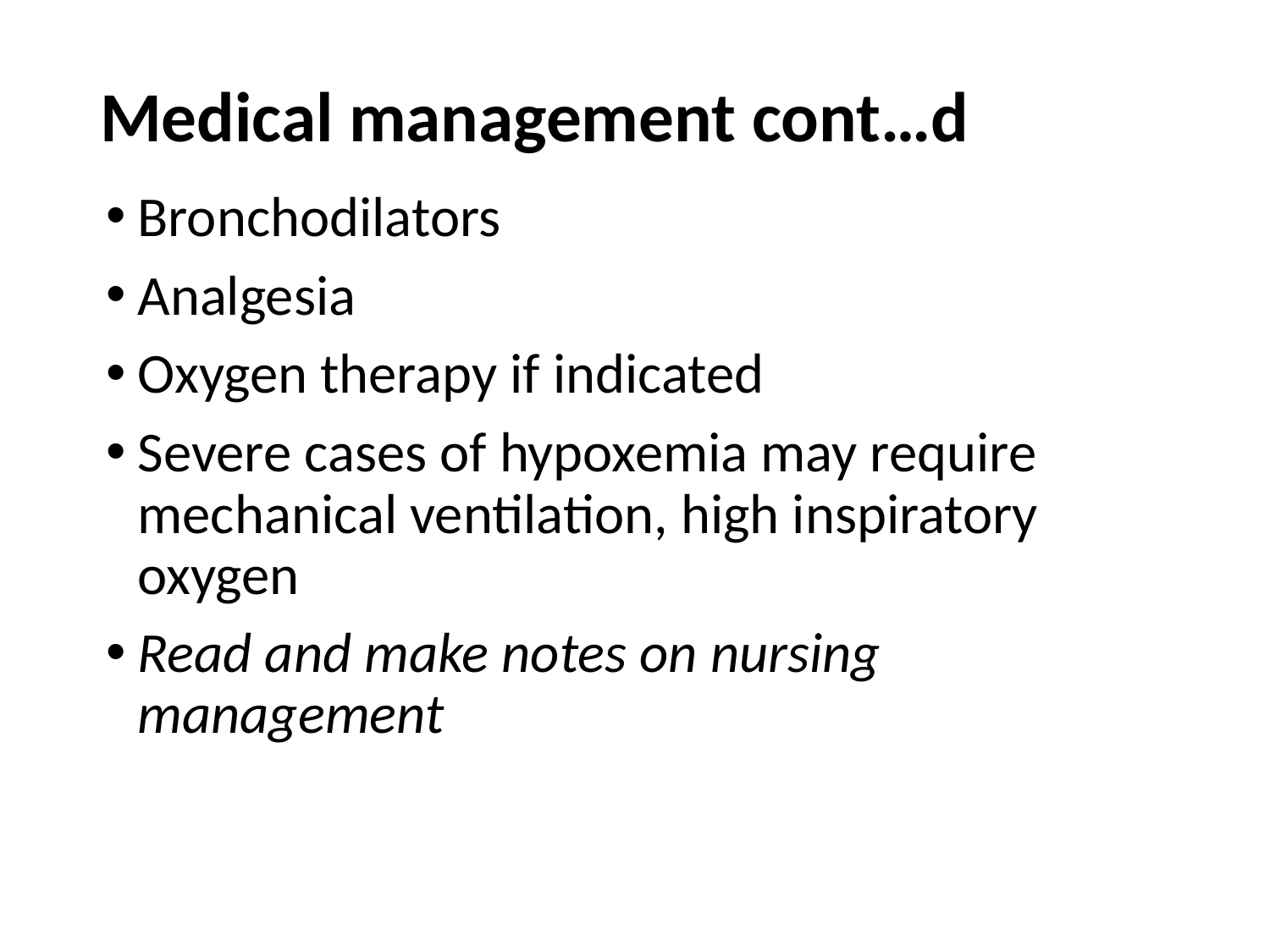

# Medical management cont…d
Bronchodilators
Analgesia
Oxygen therapy if indicated
Severe cases of hypoxemia may require mechanical ventilation, high inspiratory oxygen
Read and make notes on nursing management